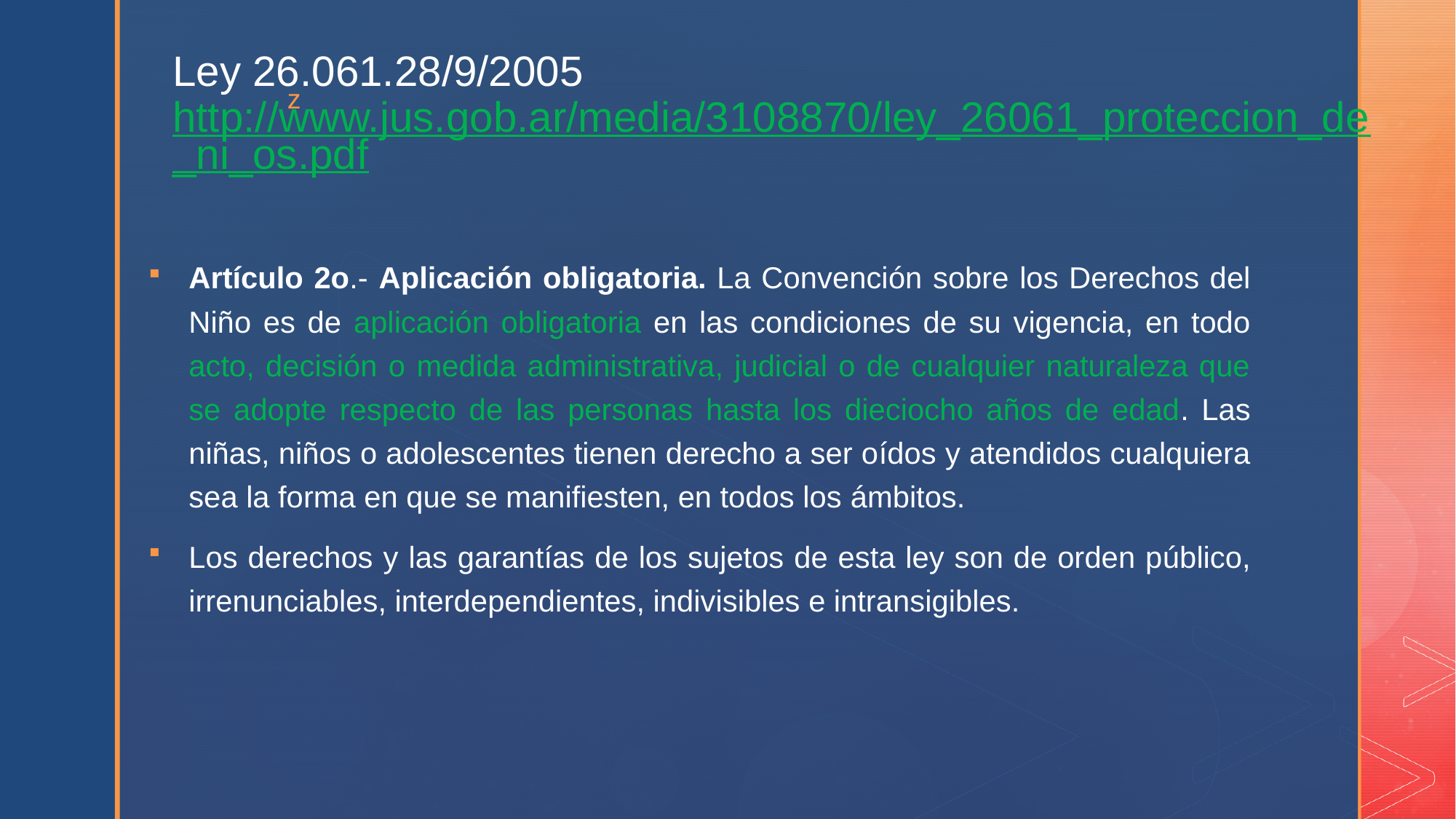

# Ley 26.061.28/9/2005 http://www.jus.gob.ar/media/3108870/ley_26061_proteccion_de_ni_os.pdf
Artículo 2o.- Aplicación obligatoria. La Convención sobre los Derechos del Niño es de aplicación obligatoria en las condiciones de su vigencia, en todo acto, decisión o medida administrativa, judicial o de cualquier naturaleza que se adopte respecto de las personas hasta los dieciocho años de edad. Las niñas, niños o adolescentes tienen derecho a ser oídos y atendidos cualquiera sea la forma en que se manifiesten, en todos los ámbitos.
Los derechos y las garantías de los sujetos de esta ley son de orden público, irrenunciables, interdependientes, indivisibles e intransigibles.